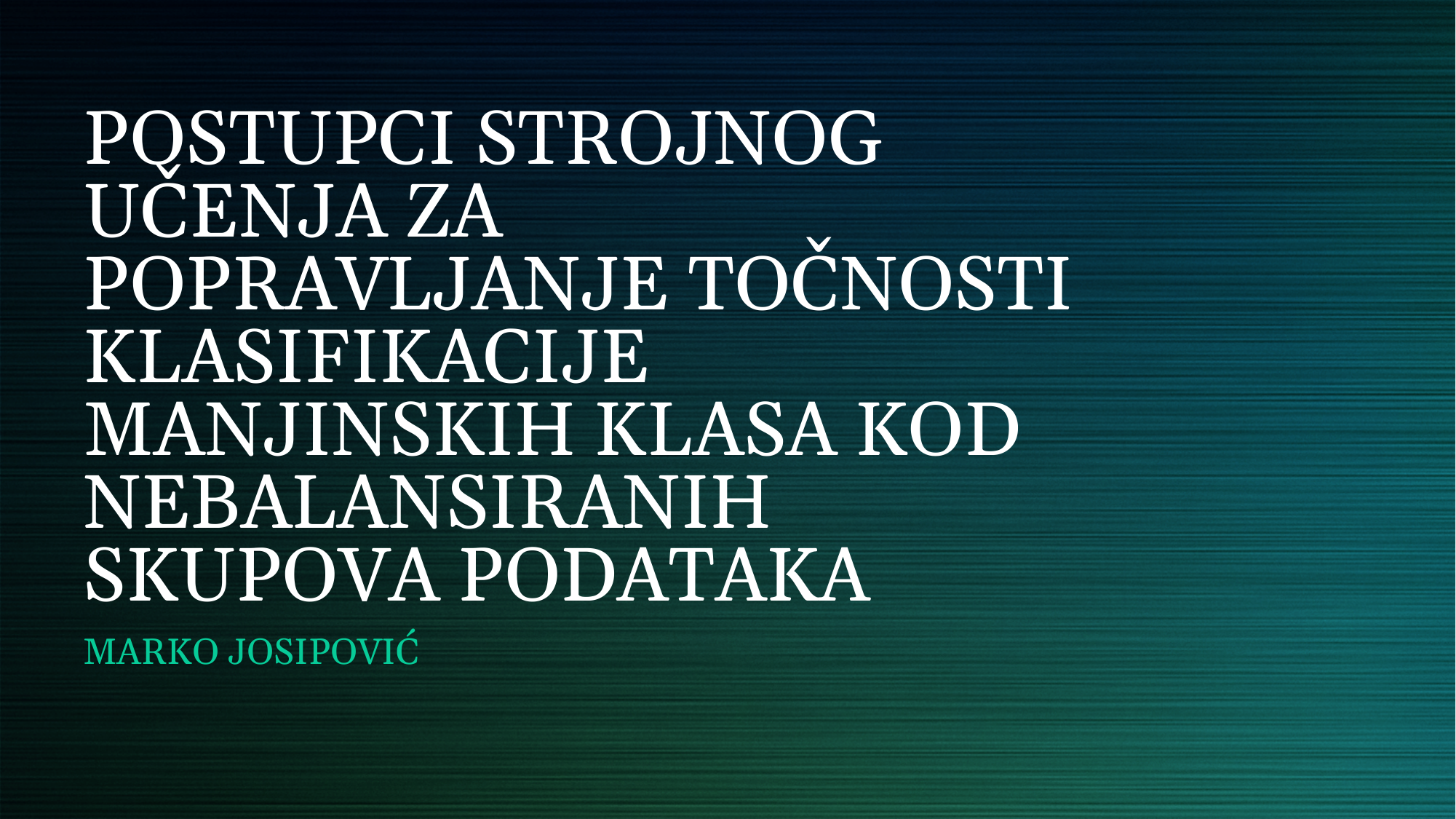

# POSTUPCI STROJNOG UČENJA ZA POPRAVLJANJE TOČNOSTI KLASIFIKACIJE MANJINSKIH KLASA KOD NEBALANSIRANIH SKUPOVA PODATAKA
MARKO JOSIPOVIĆ